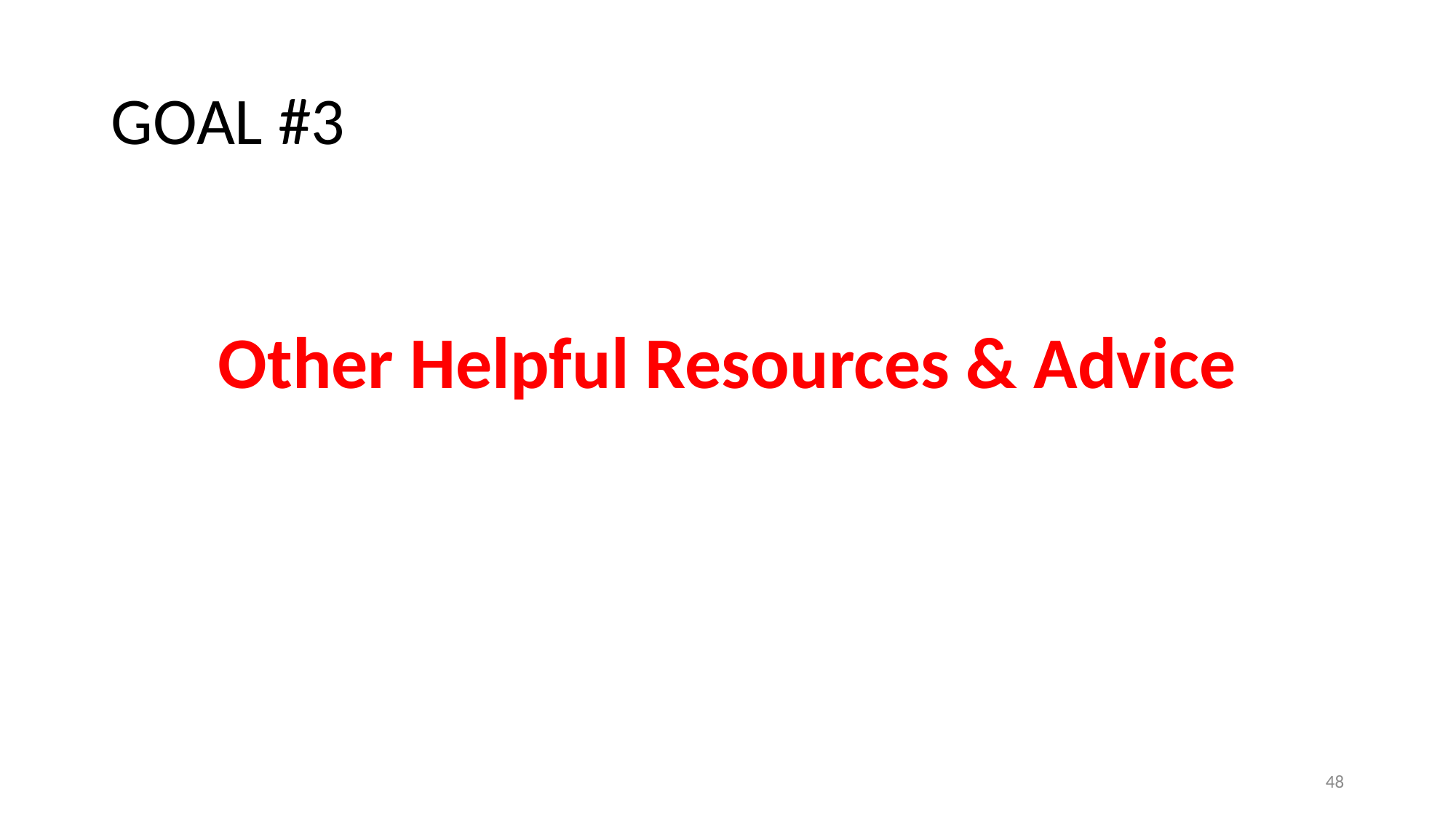

# GOAL #3

Other Helpful Resources & Advice

48